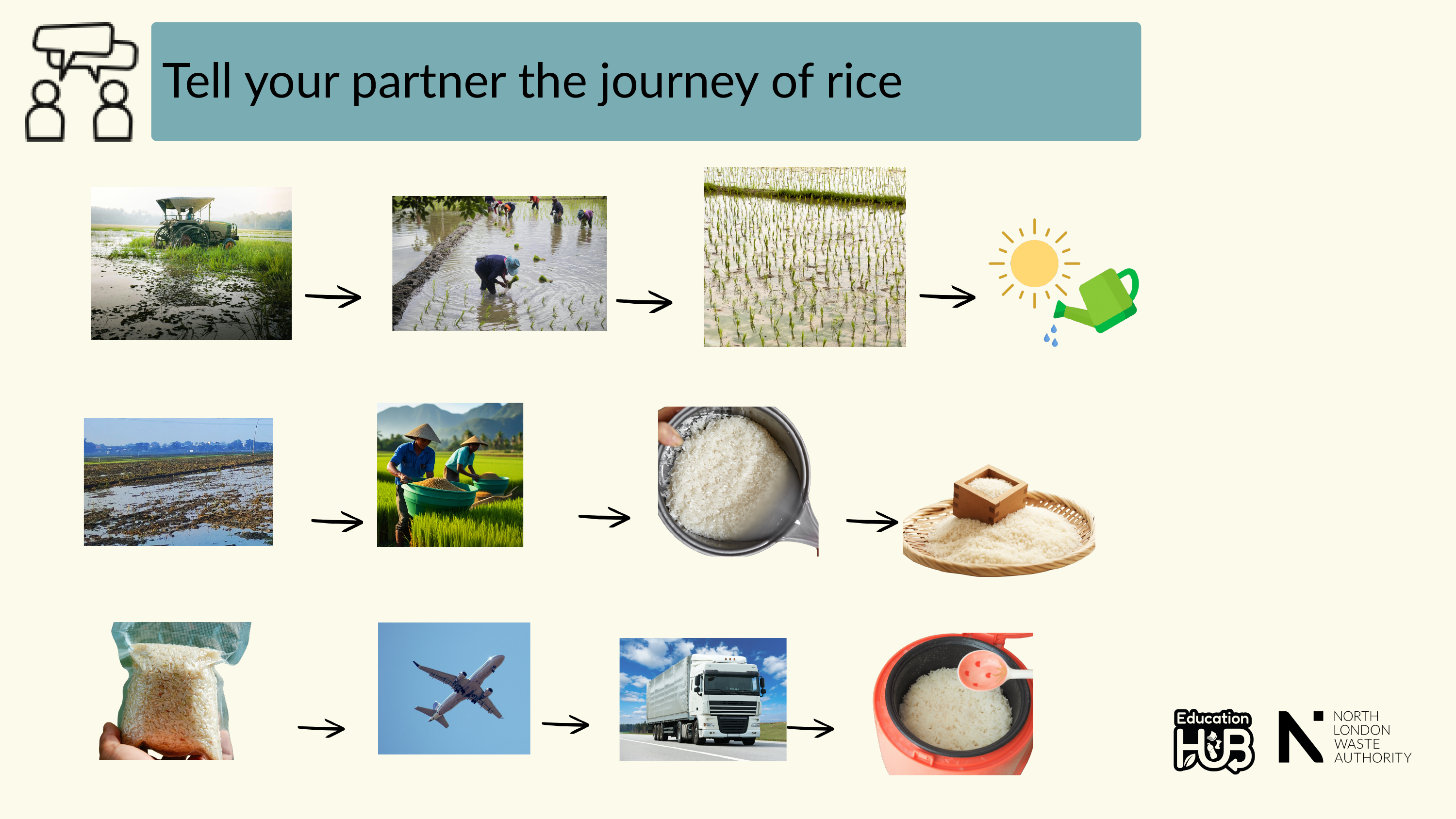

Tell your partner the journey of rice